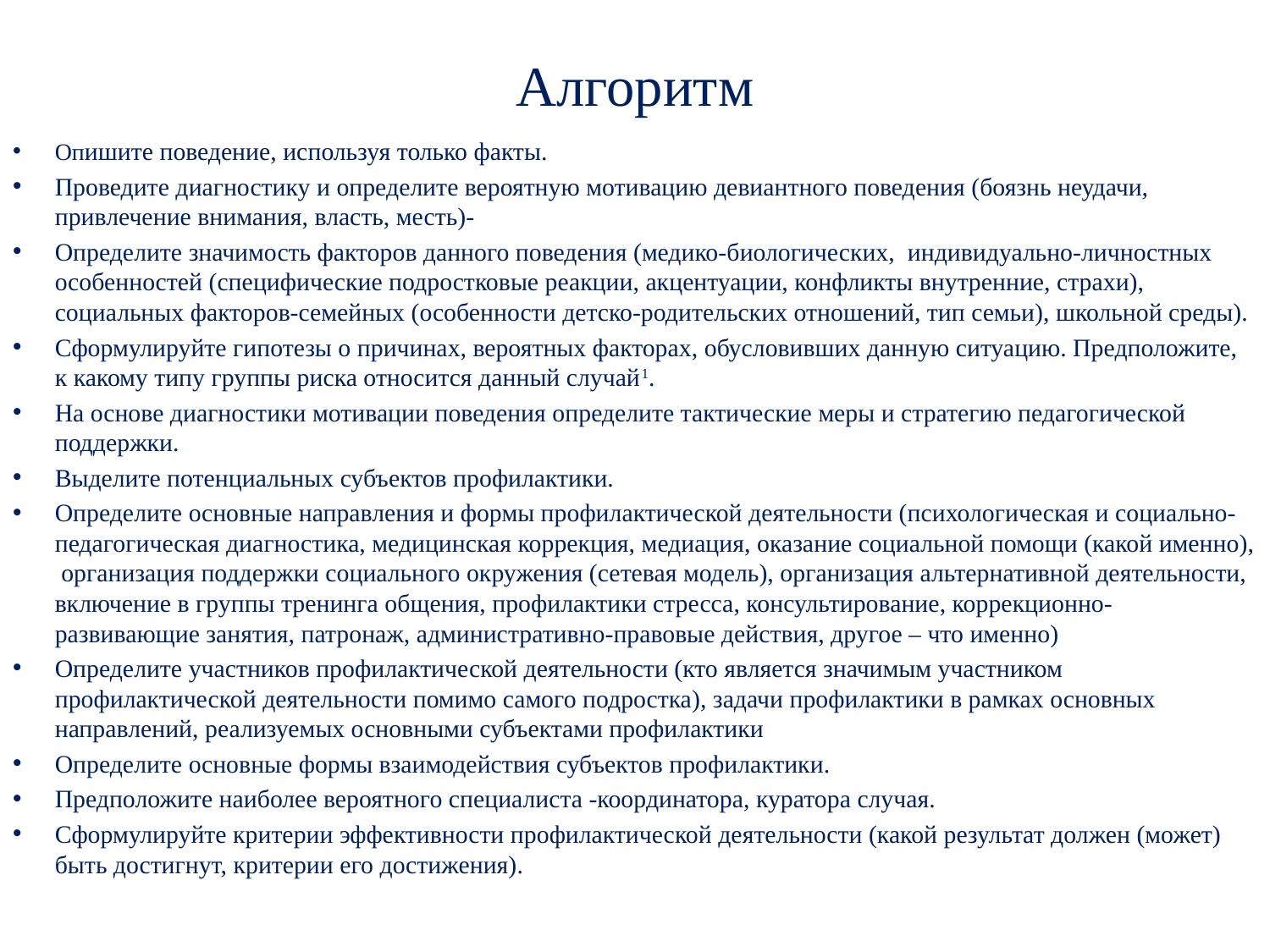

# Алгоритм
Опишите поведение, используя только факты.
Проведите диагностику и определите вероятную мотивацию девиантного поведения (боязнь неудачи, привлечение внимания, власть, месть)-
Определите значимость факторов данного поведения (медико-биологических,  индивидуально-личностных особенностей (специфические подростковые реакции, акцентуации, конфликты внутренние, страхи), социальных факторов-семейных (особенности детско-родительских отношений, тип семьи), школьной среды).
Сформулируйте гипотезы о причинах, вероятных факторах, обусловивших данную ситуацию. Предположите, к какому типу группы риска относится данный случай1.
На основе диагностики мотивации поведения определите тактические меры и стратегию педагогической поддержки.
Выделите потенциальных субъектов профилактики.
Определите основные направления и формы профилактической деятельности (психологическая и социально-педагогическая диагностика, медицинская коррекция, медиация, оказание социальной помощи (какой именно),  организация поддержки социального окружения (сетевая модель), организация альтернативной деятельности, включение в группы тренинга общения, профилактики стресса, консультирование, коррекционно-развивающие занятия, патронаж, административно-правовые действия, другое – что именно)
Определите участников профилактической деятельности (кто является значимым участником профилактической деятельности помимо самого подростка), задачи профилактики в рамках основных направлений, реализуемых основными субъектами профилактики
Определите основные формы взаимодействия субъектов профилактики.
Предположите наиболее вероятного специалиста -координатора, куратора случая.
Сформулируйте критерии эффективности профилактической деятельности (какой результат должен (может) быть достигнут, критерии его достижения).